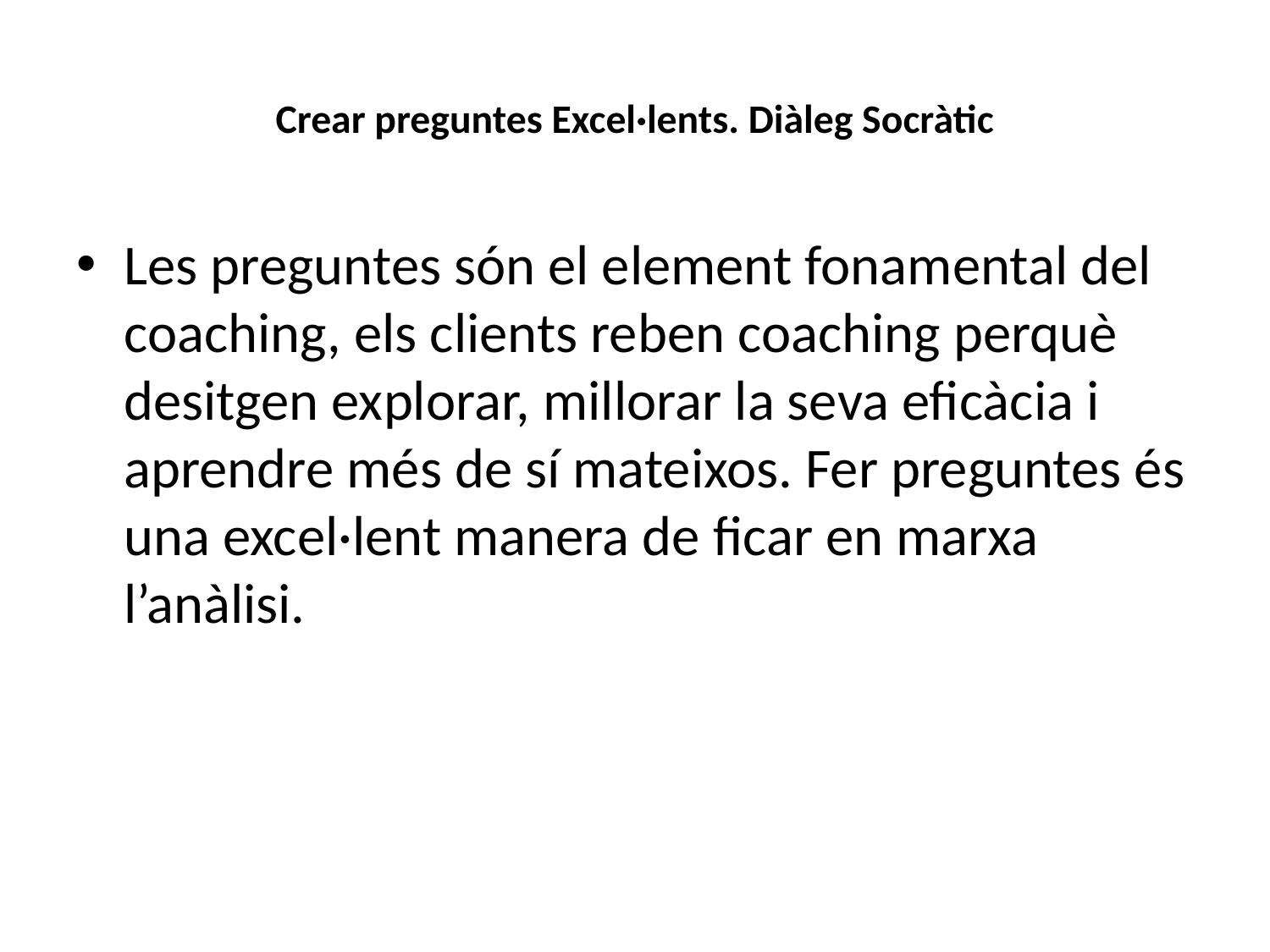

# Crear preguntes Excel·lents. Diàleg Socràtic
Les preguntes són el element fonamental del coaching, els clients reben coaching perquè desitgen explorar, millorar la seva eficàcia i aprendre més de sí mateixos. Fer preguntes és una excel·lent manera de ficar en marxa l’anàlisi.